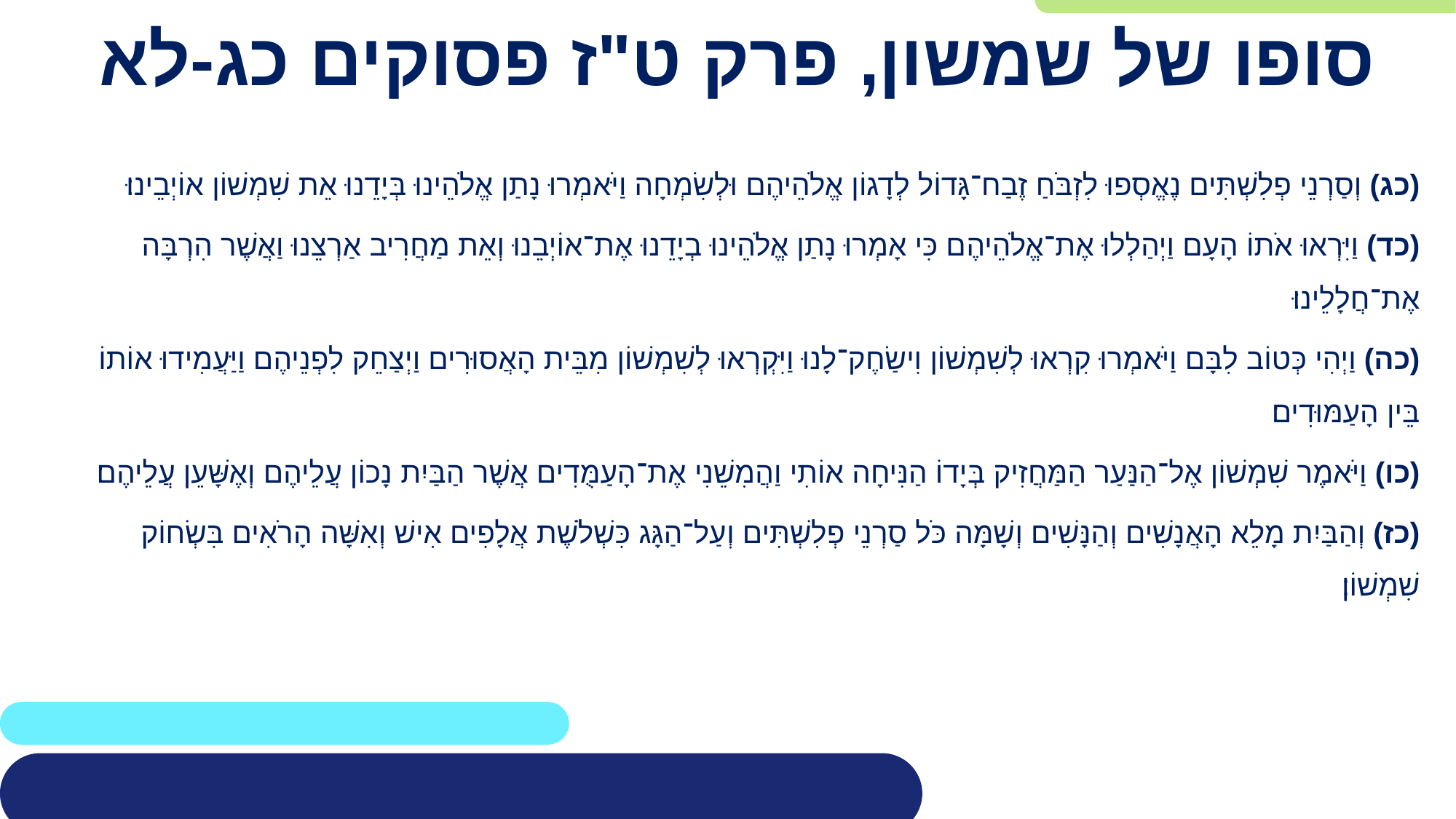

# סופו של שמשון, פרק ט"ז פסוקים כג-לא
(כג) וְסַרְנֵי פְלִשְׁתִּים נֶאֱסְפוּ לִזְבֹּחַ זֶבַח־גָּדוֹל לְדָגוֹן אֱלֹהֵיהֶם וּלְשִׂמְחָה וַיֹּאמְרוּ נָתַן אֱלֹהֵינוּ בְּיָדֵנוּ אֵת שִׁמְשׁוֹן אוֹיְבֵינוּ׃
(כד) וַיִּרְאוּ אֹתוֹ הָעָם וַיְהַלְלוּ אֶת־אֱלֹהֵיהֶם כִּי אָמְרוּ נָתַן אֱלֹהֵינוּ בְיָדֵנוּ אֶת־אוֹיְבֵנוּ וְאֵת מַחֲרִיב אַרְצֵנוּ וַאֲשֶׁר הִרְבָּה אֶת־חֲלָלֵינוּ׃
(כה) וַיְהִי כְּטוֹב לִבָּם וַיֹּאמְרוּ קִרְאוּ לְשִׁמְשׁוֹן וִישַׂחֶק־לָנוּ וַיִּקְרְאוּ לְשִׁמְשׁוֹן מִבֵּית הָאֲסוּרִים וַיְצַחֵק לִפְנֵיהֶם וַיַּעֲמִידוּ אוֹתוֹ בֵּין הָעַמּוּדִים׃
(כו) וַיֹּאמֶר שִׁמְשׁוֹן אֶל־הַנַּעַר הַמַּחֲזִיק בְּיָדוֹ הַנִּיחָה אוֹתִי וַהֲמִשֵׁנִי אֶת־הָעַמֻּדִים אֲשֶׁר הַבַּיִת נָכוֹן עֲלֵיהֶם וְאֶשָּׁעֵן עֲלֵיהֶם׃
(כז) וְהַבַּיִת מָלֵא הָאֲנָשִׁים וְהַנָּשִׁים וְשָׁמָּה כֹּל סַרְנֵי פְלִשְׁתִּים וְעַל־הַגָּג כִּשְׁלֹשֶׁת אֲלָפִים אִישׁ וְאִשָּׁה הָרֹאִים בִּשְׂחוֹק שִׁמְשׁוֹן׃